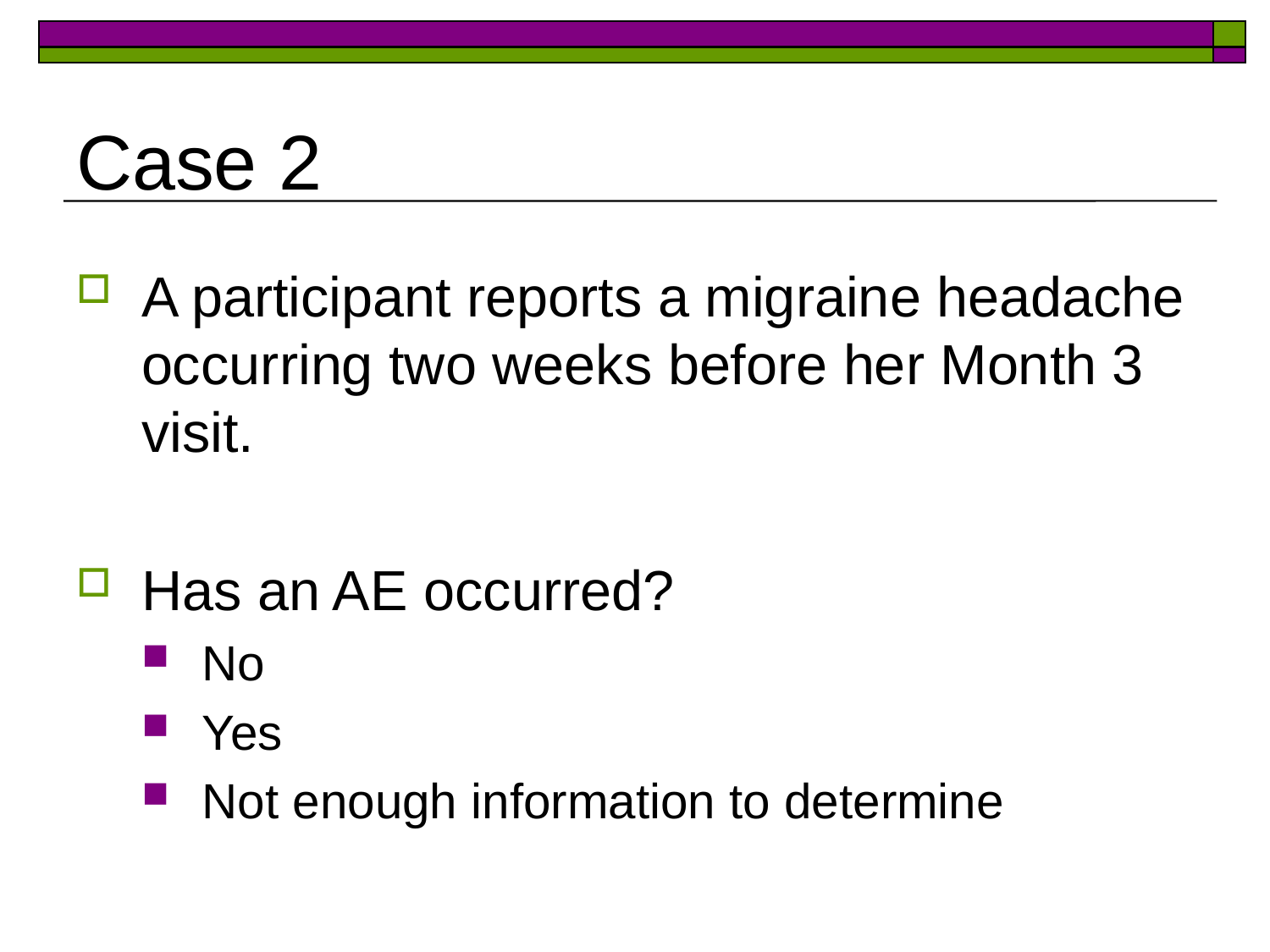

# Case 2
A participant reports a migraine headache occurring two weeks before her Month 3 visit.

Has an AE occurred?
No
Yes
Not enough information to determine